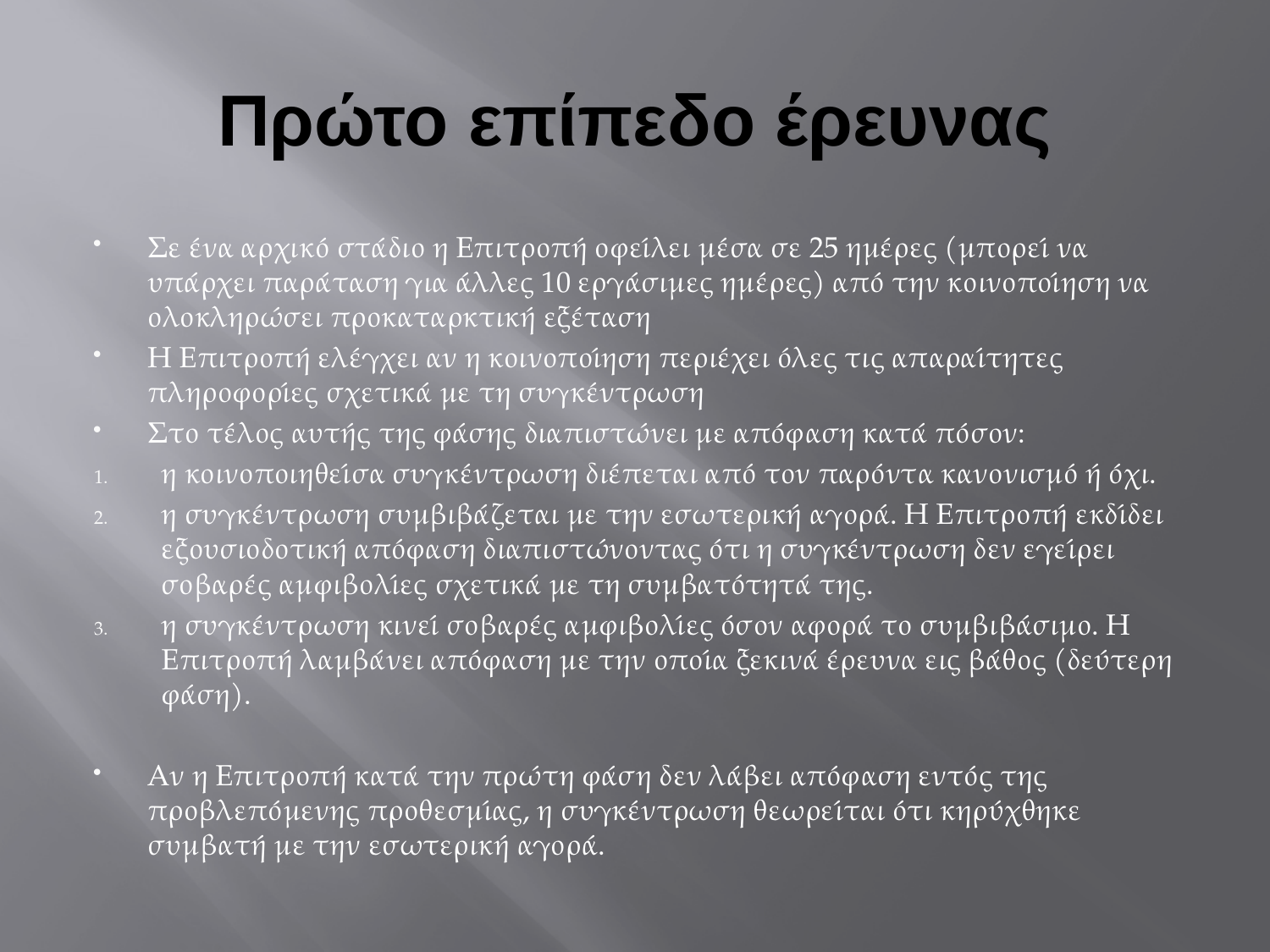

# Πρώτο επίπεδο έρευνας
Σε ένα αρχικό στάδιο η Επιτροπή οφείλει μέσα σε 25 ημέρες (μπορεί να υπάρχει παράταση για άλλες 10 εργάσιμες ημέρες) από την κοινοποίηση να ολοκληρώσει προκαταρκτική εξέταση
Η Επιτροπή ελέγχει αν η κοινοποίηση περιέχει όλες τις απαραίτητες πληροφορίες σχετικά με τη συγκέντρωση
Στο τέλος αυτής της φάσης διαπιστώνει με απόφαση κατά πόσον:
η κοινοποιηθείσα συγκέντρωση διέπεται από τον παρόντα κανονισμό ή όχι.
η συγκέντρωση συμβιβάζεται με την εσωτερική αγορά. Η Επιτροπή εκδίδει εξουσιοδοτική απόφαση διαπιστώνοντας ότι η συγκέντρωση δεν εγείρει σοβαρές αμφιβολίες σχετικά με τη συμβατότητά της.
η συγκέντρωση κινεί σοβαρές αμφιβολίες όσον αφορά το συμβιβάσιμο. Η Επιτροπή λαμβάνει απόφαση με την οποία ξεκινά έρευνα εις βάθος (δεύτερη φάση).

Αν η Επιτροπή κατά την πρώτη φάση δεν λάβει απόφαση εντός της προβλεπόμενης προθεσμίας, η συγκέντρωση θεωρείται ότι κηρύχθηκε συμβατή με την εσωτερική αγορά.